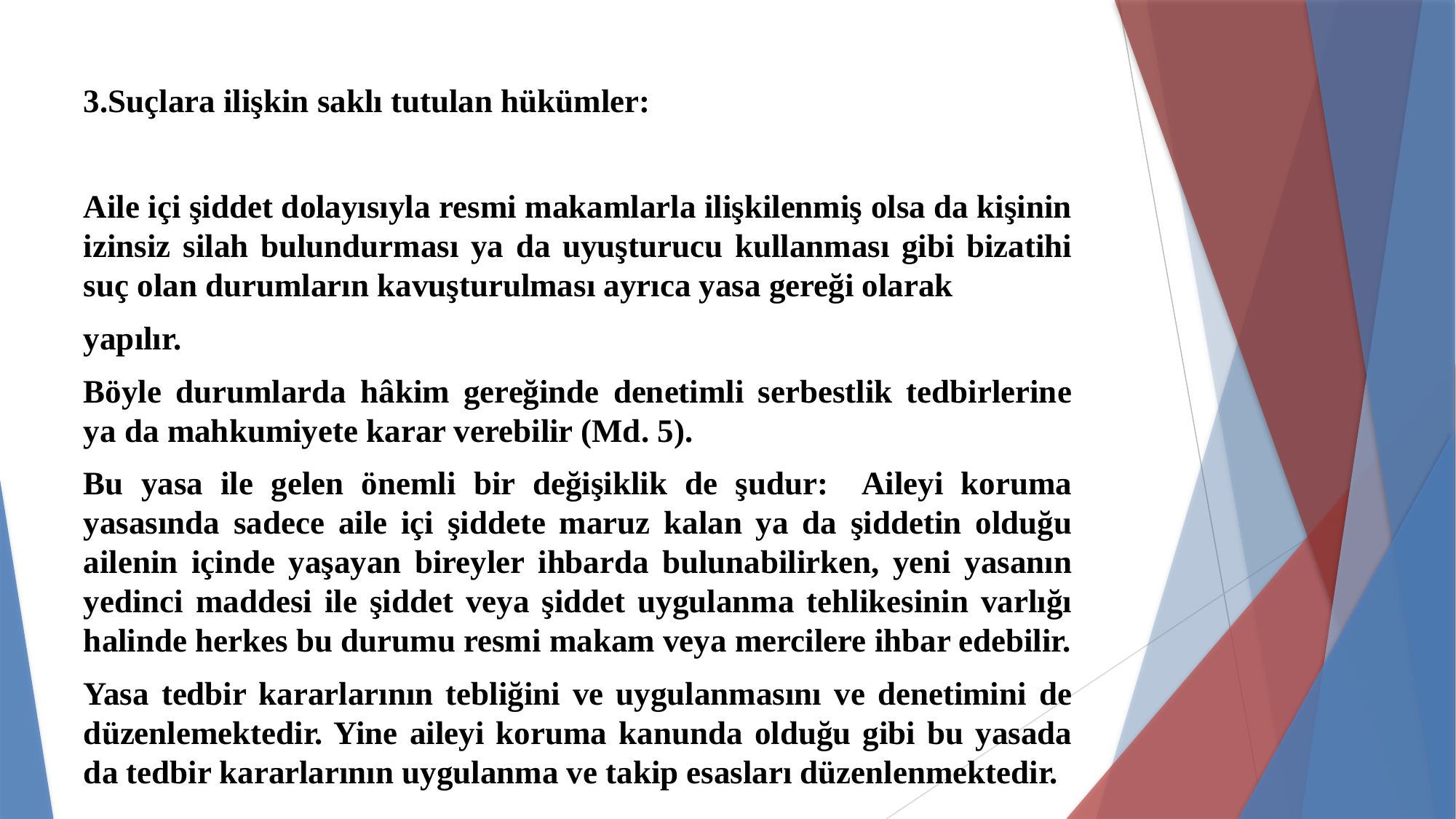

#
3.Suçlara ilişkin saklı tutulan hükümler:

Aile içi şiddet dolayısıyla resmi makamlarla ilişkilenmiş olsa da kişinin izinsiz silah bulundurması ya da uyuşturucu kullanması gibi bizatihi suç olan durumların kavuşturulması ayrıca yasa gereği olarak
yapılır.
Böyle durumlarda hâkim gereğinde denetimli serbestlik tedbirlerine ya da mahkumiyete karar verebilir (Md. 5).
Bu yasa ile gelen önemli bir değişiklik de şudur:  Aileyi koruma yasasında sadece aile içi şiddete maruz kalan ya da şiddetin olduğu ailenin içinde yaşayan bireyler ihbarda bulunabilirken, yeni yasanın yedinci maddesi ile şiddet veya şiddet uygulanma tehlikesinin varlığı halinde herkes bu durumu resmi makam veya mercilere ihbar edebilir.
Yasa tedbir kararlarının tebliğini ve uygulanmasını ve denetimini de düzenlemektedir. Yine aileyi koruma kanunda olduğu gibi bu yasada da tedbir kararlarının uygulanma ve takip esasları düzenlenmektedir.